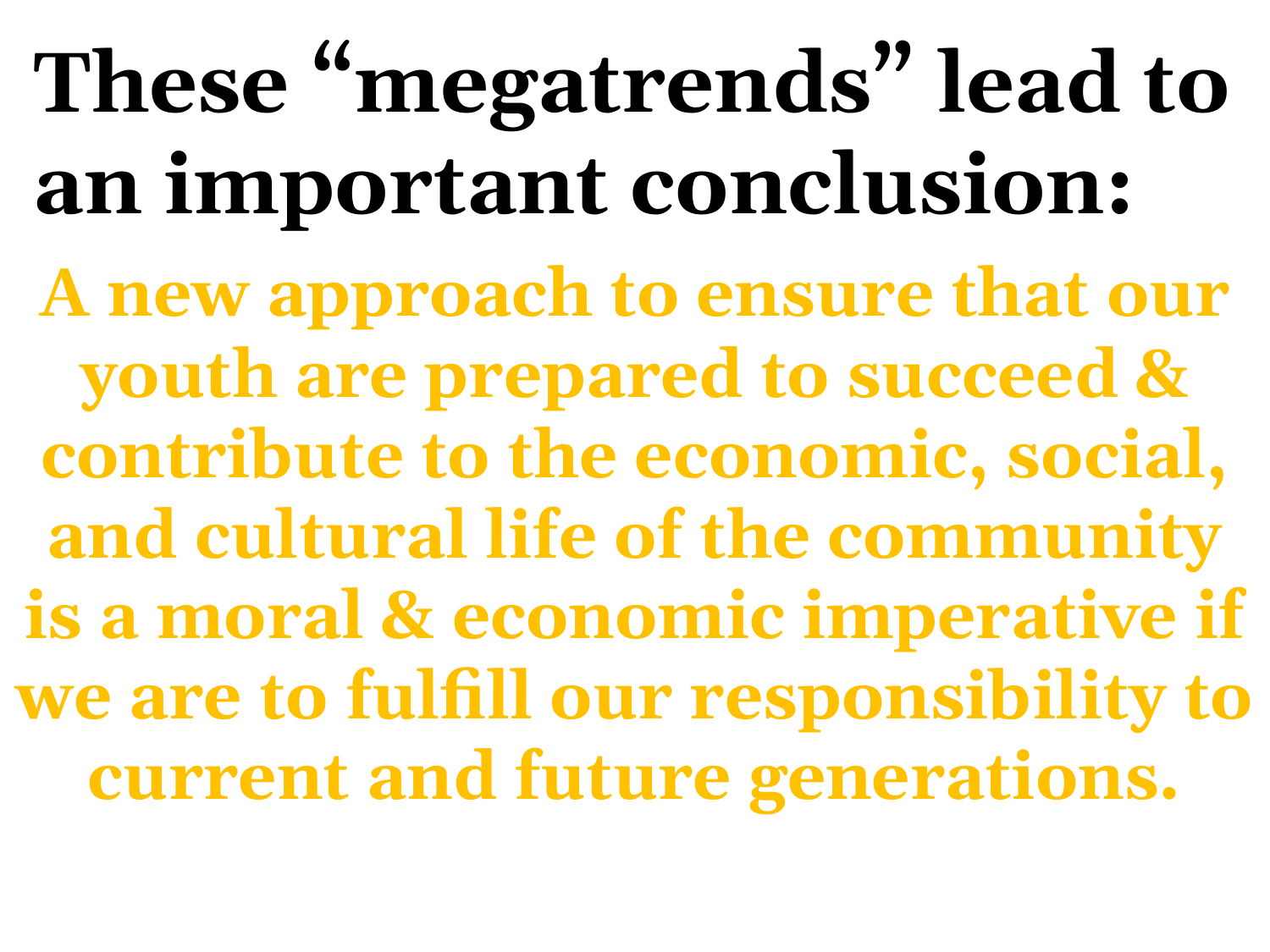

These “megatrends” lead to an important conclusion:
A new approach to ensure that our youth are prepared to succeed & contribute to the economic, social, and cultural life of the community is a moral & economic imperative if we are to fulfill our responsibility to current and future generations.